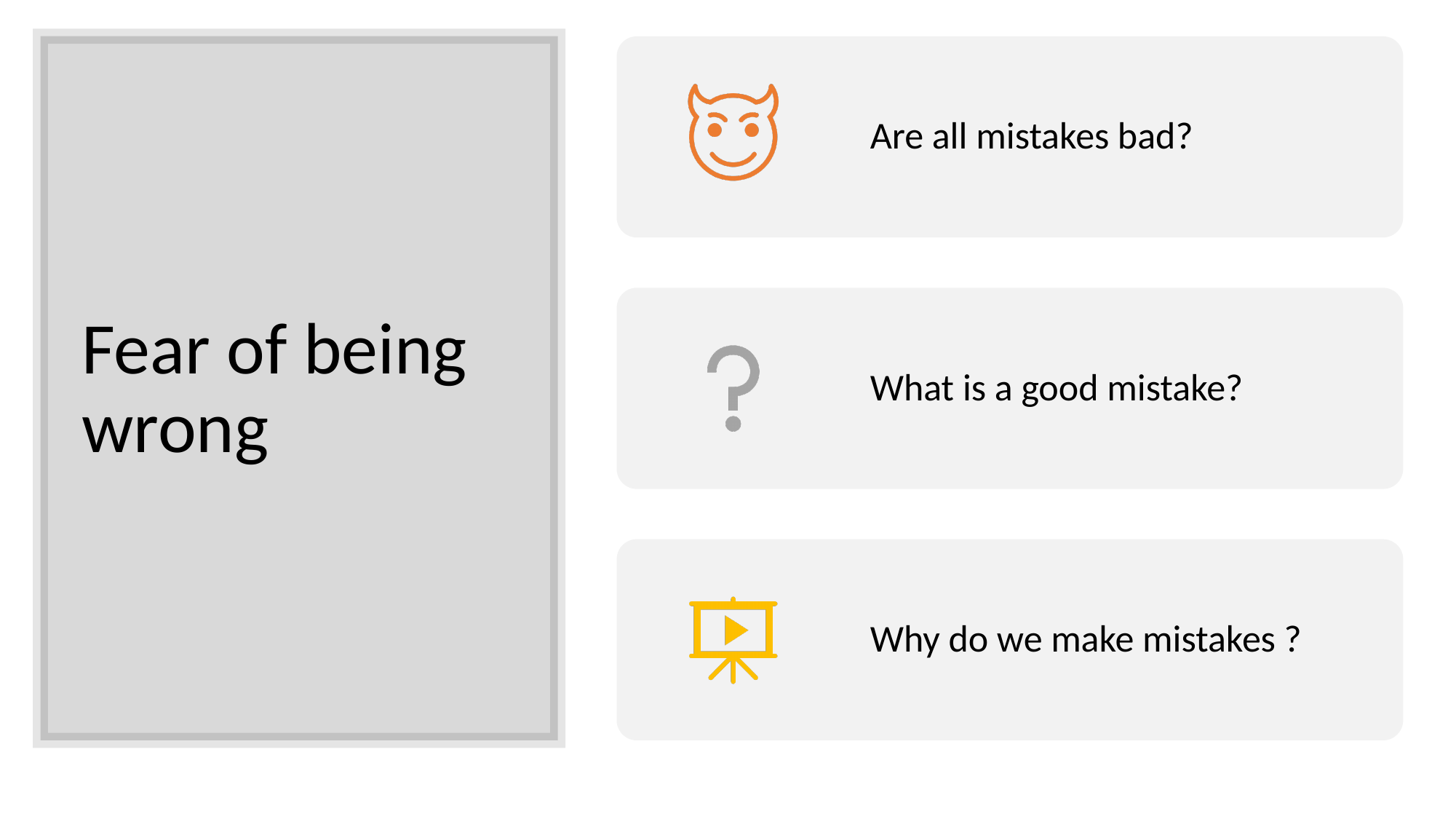

Are all mistakes bad?
What is a good mistake?
Why do we make mistakes ?
# Fear of being wrong